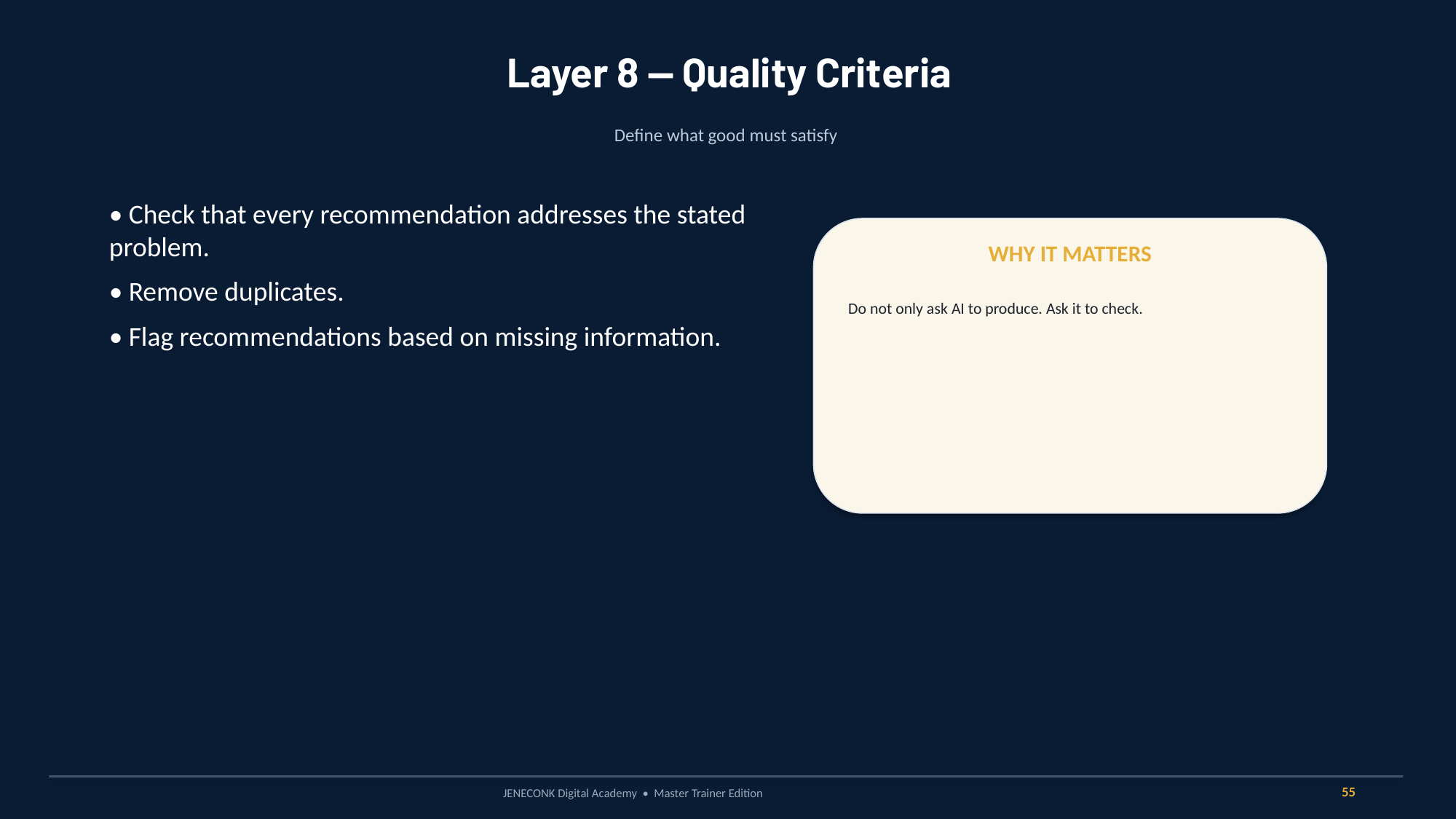

Layer 8 — Quality Criteria
Define what good must satisfy
• Check that every recommendation addresses the stated problem.
• Remove duplicates.
• Flag recommendations based on missing information.

WHY IT MATTERS
Do not only ask AI to produce. Ask it to check.

55
JENECONK Digital Academy  •  Master Trainer Edition